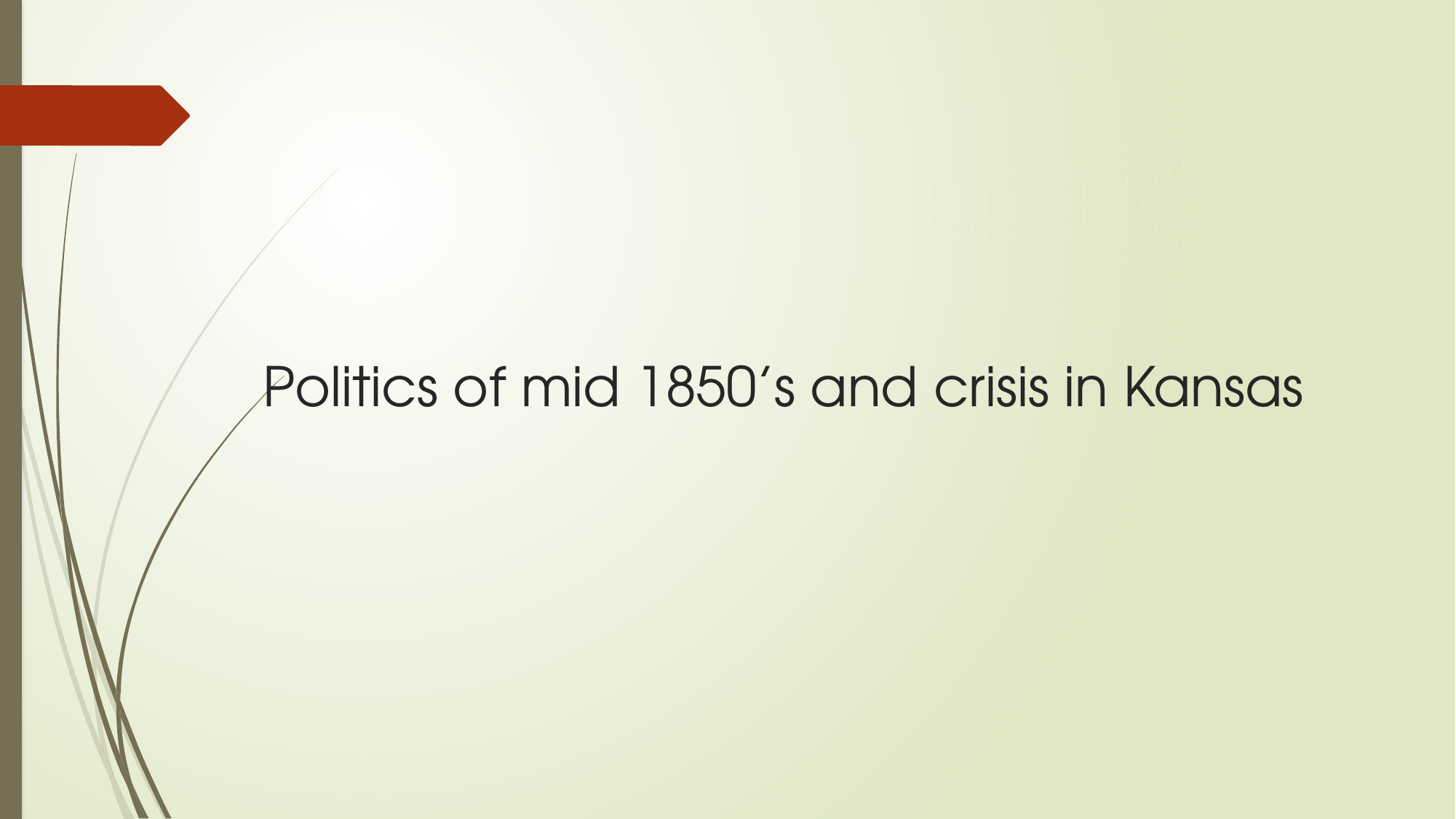

# Politics of mid 1850’s and crisis in Kansas